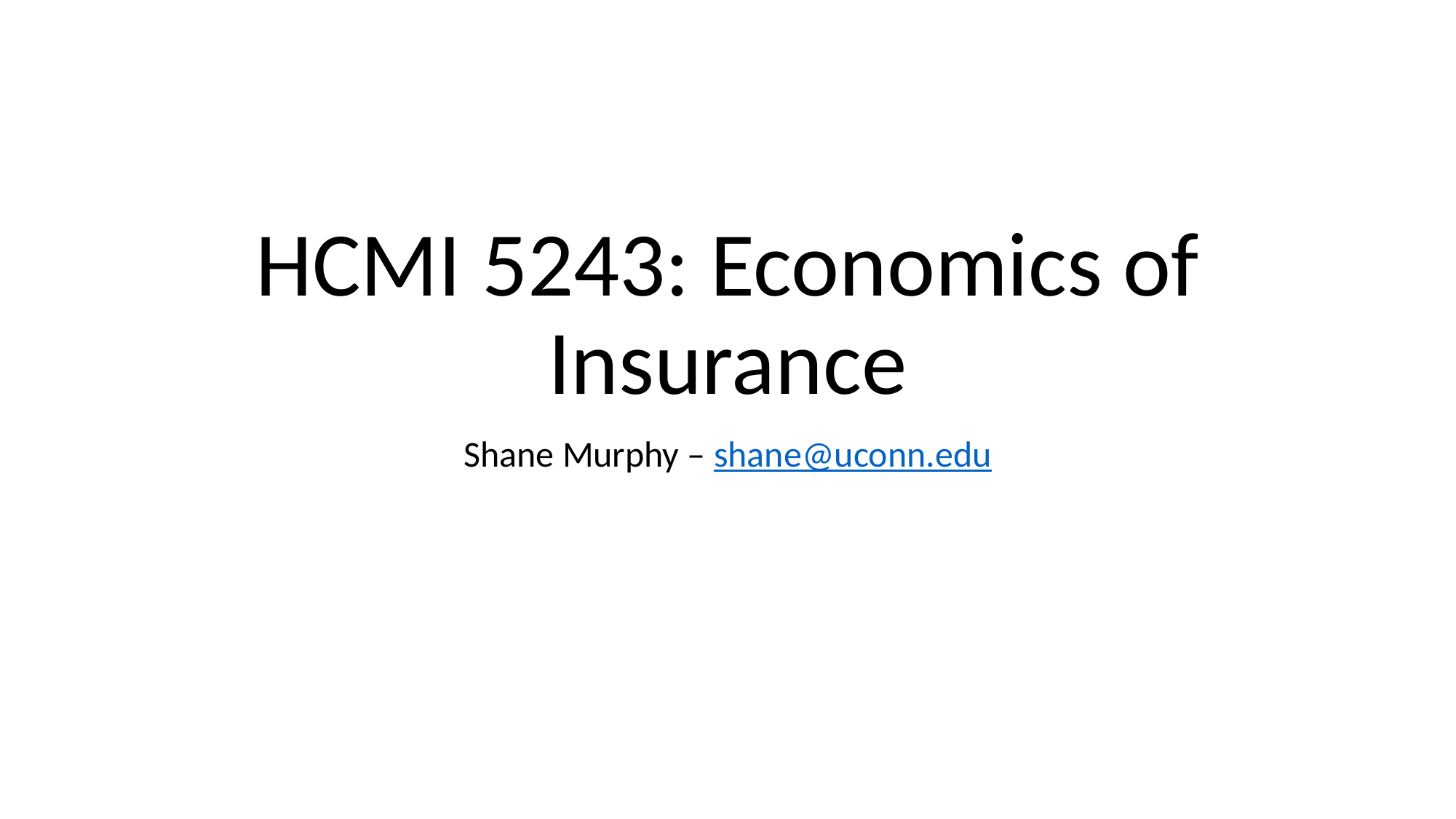

# HCMI 5243: Economics of Insurance
Shane Murphy – shane@uconn.edu